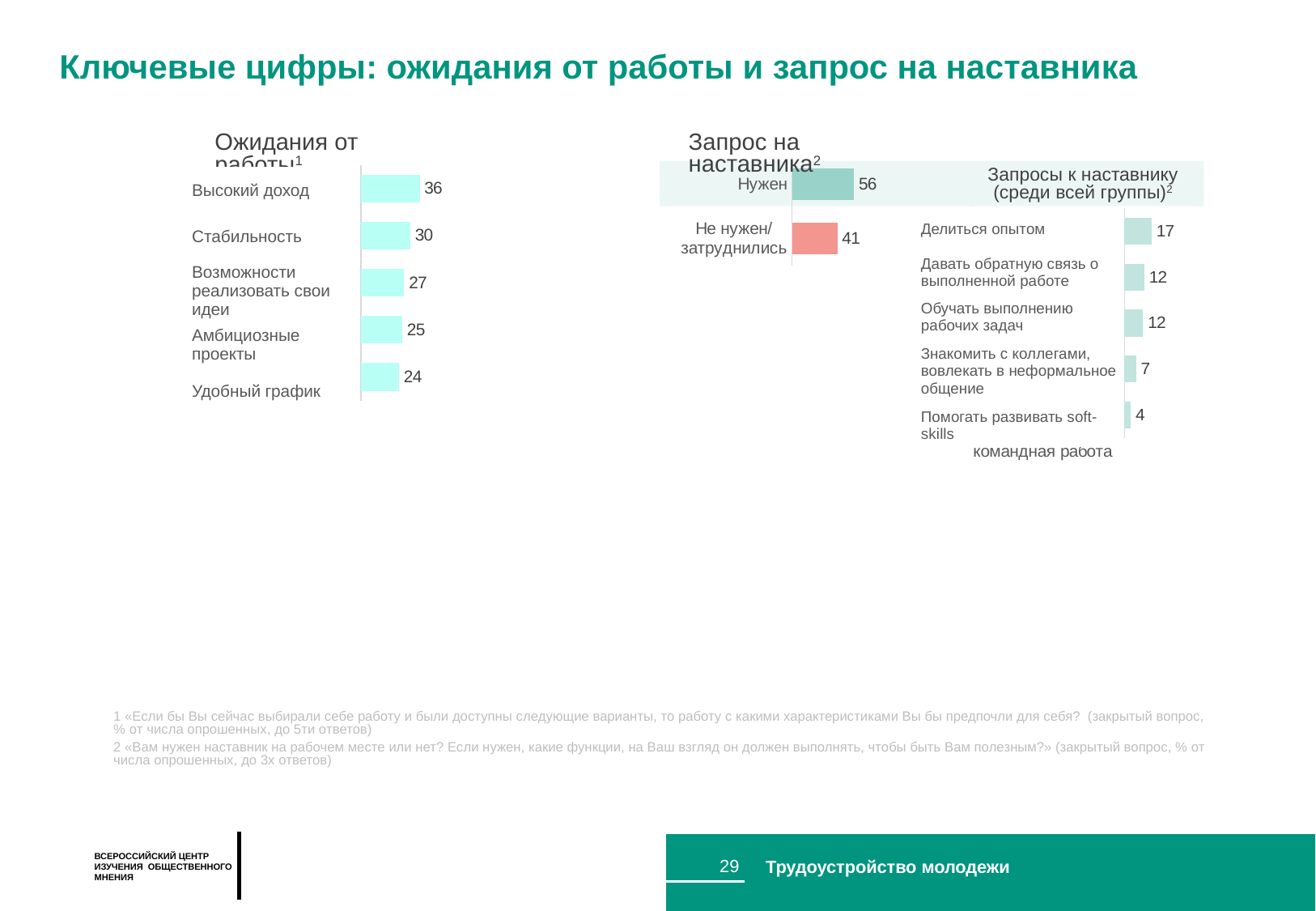

Ключевые цифры: ожидания от работы и запрос на наставника
Запрос на наставника2
Ожидания от работы1

### Chart

| Category | Личное |
|---|---|
| Нужен | 56.0 |
| Не нужен/ затруднились | 41.0 |

### Chart

| Category | Личное |
|---|---|
| С самым высоким доходом | 36.22516487532934 |
| Самую стабильную | 30.444864364436736 |
| Где больше возможностей реализовать свои идеи | 26.69741039296961 |
| С наиболее амбициозными проектами | 25.49611207505945 |
| С наиболее удобным графиком | 23.507558961506327 |
Запросы к наставнику
(среди всей группы)2

| Высокий доход |
| --- |
| Стабильность |
| Возможности реализовать свои идеи |
| Амбициозные проекты |
| Удобный график |

### Chart

| Category | Личное |
|---|---|
| Делиться опытом, давать рекомендации по рабочим задачам | 16.71222427061243 |
| Давать обратную связь о выполненной работе | 12.224495332883492 |
| Обучать выполнению рабочих задач | 11.541746794871802 |
| Знакомить с коллегами, вовлекать в неформальное общение | 7.167747694556908 |
| Помогать развивать soft-skills: навыки общения в коллективе, командная работа | 3.9729951882912418 |
| Делиться опытом |
| --- |
| Давать обратную связь о выполненной работе |
| Обучать выполнению рабочих задач |
| Знакомить с коллегами, вовлекать в неформальное общение |
| Помогать развивать soft-skills |
1 «Если бы Вы сейчас выбирали себе работу и были доступны следующие варианты, то работу с какими характеристиками Вы бы предпочли для себя?  (закрытый вопрос, % от числа опрошенных, до 5ти ответов)
2 «Вам нужен наставник на рабочем месте или нет? Если нужен, какие функции, на Ваш взгляд он должен выполнять, чтобы быть Вам полезным?» (закрытый вопрос, % от числа опрошенных, до 3х ответов)
29